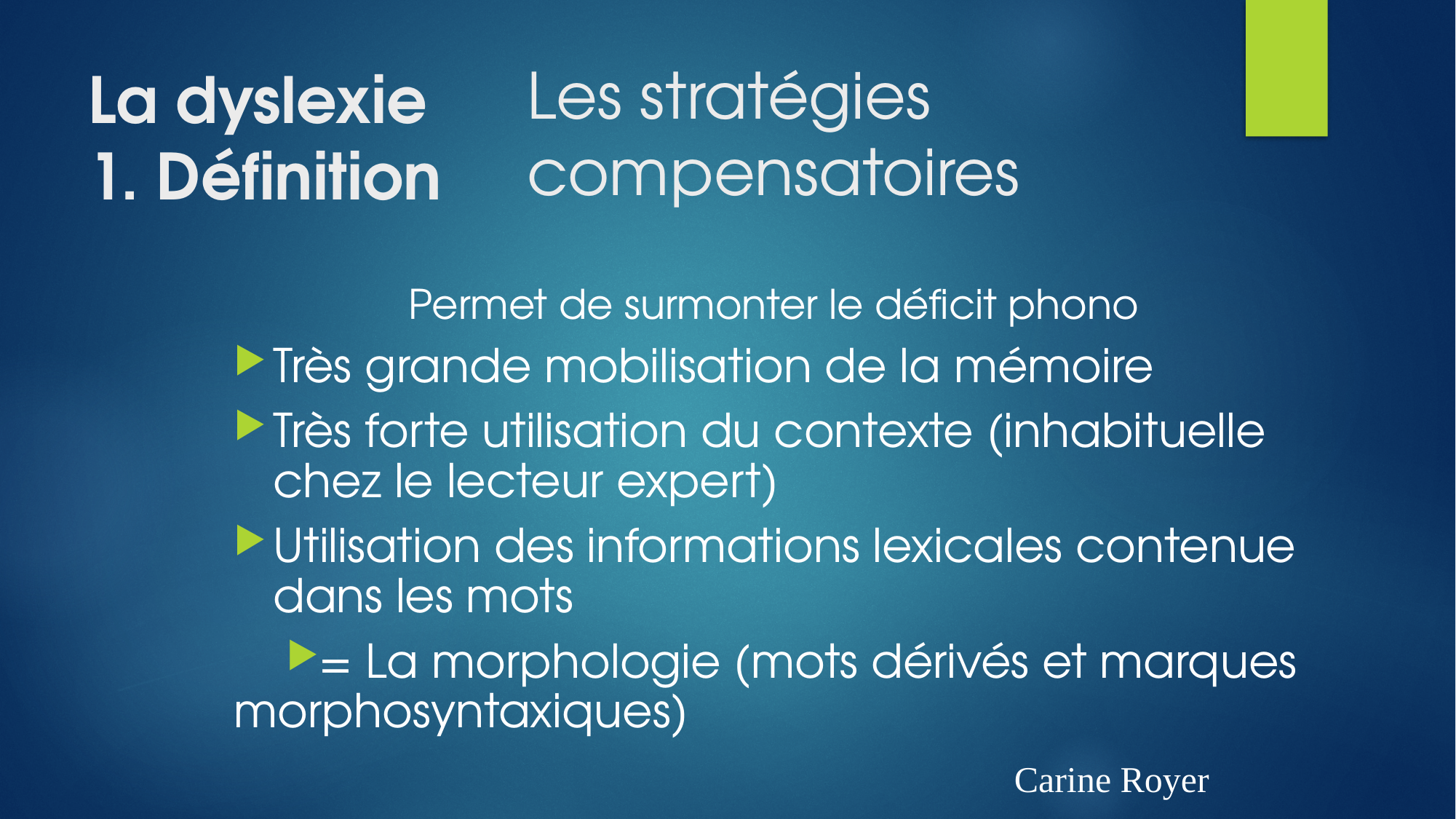

# Les stratégies compensatoires
La dyslexie
1. Définition
Permet de surmonter le déficit phono
Très grande mobilisation de la mémoire
Très forte utilisation du contexte (inhabituelle chez le lecteur expert)
Utilisation des informations lexicales contenue dans les mots
= La morphologie (mots dérivés et marques morphosyntaxiques)
Carine Royer